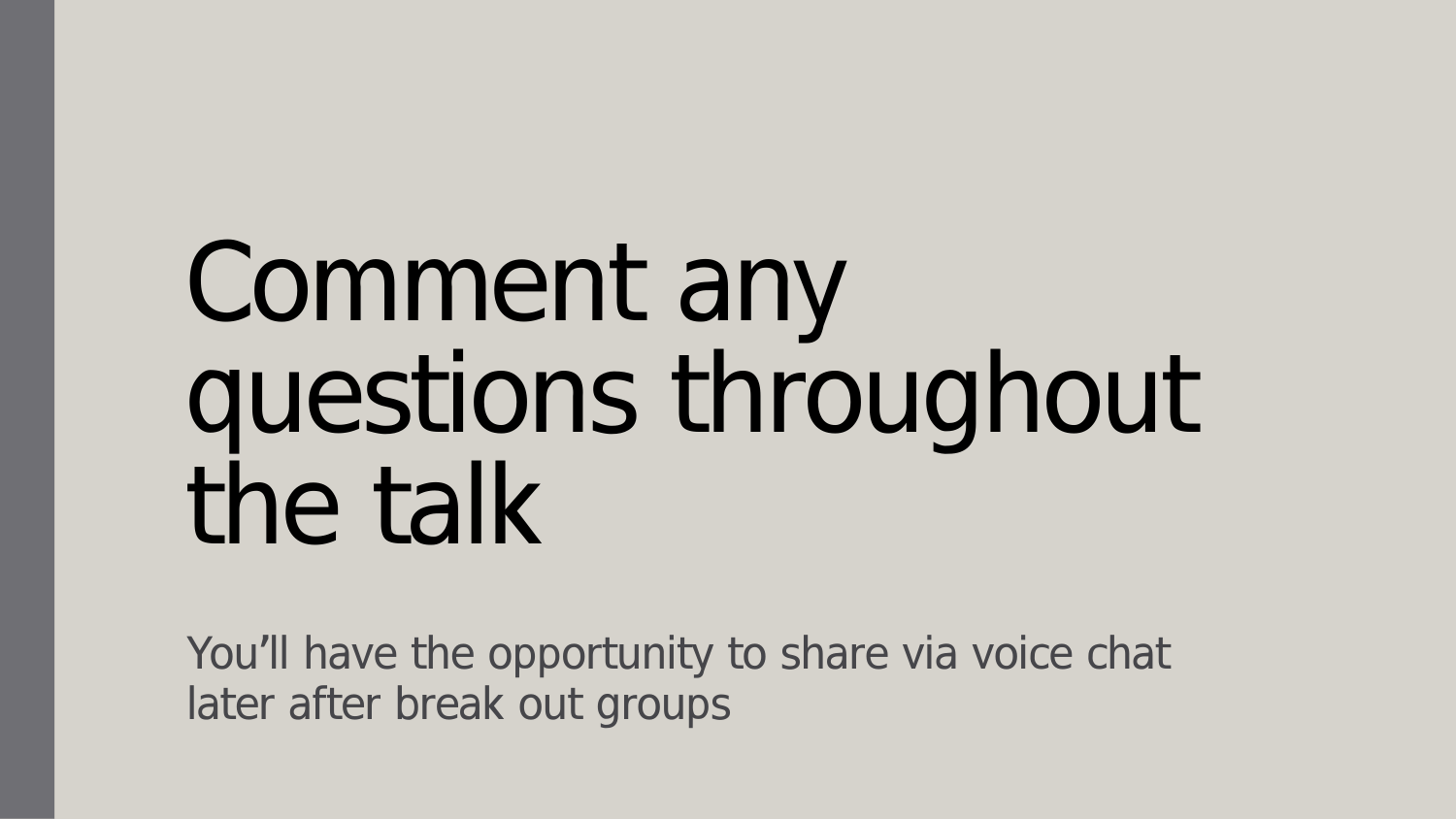

# Comment any questions throughout the talk
You’ll have the opportunity to share via voice chat later after break out groups